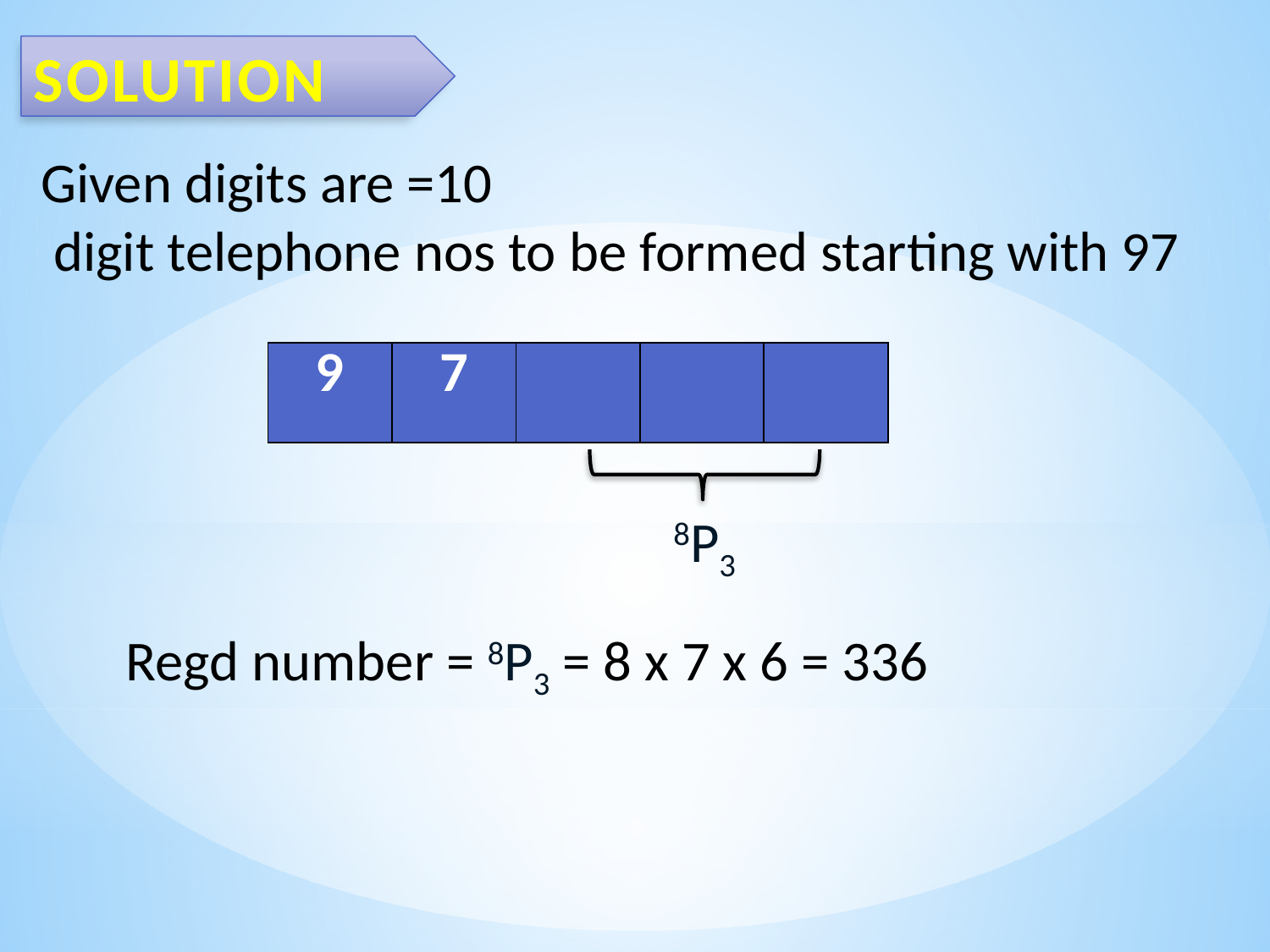

SOLUTION
Given digits are =10
 digit telephone nos to be formed starting with 97
| 9 | 7 |  |  |  |
| --- | --- | --- | --- | --- |

8P3
Regd number = 8P3 = 8 x 7 x 6 = 336